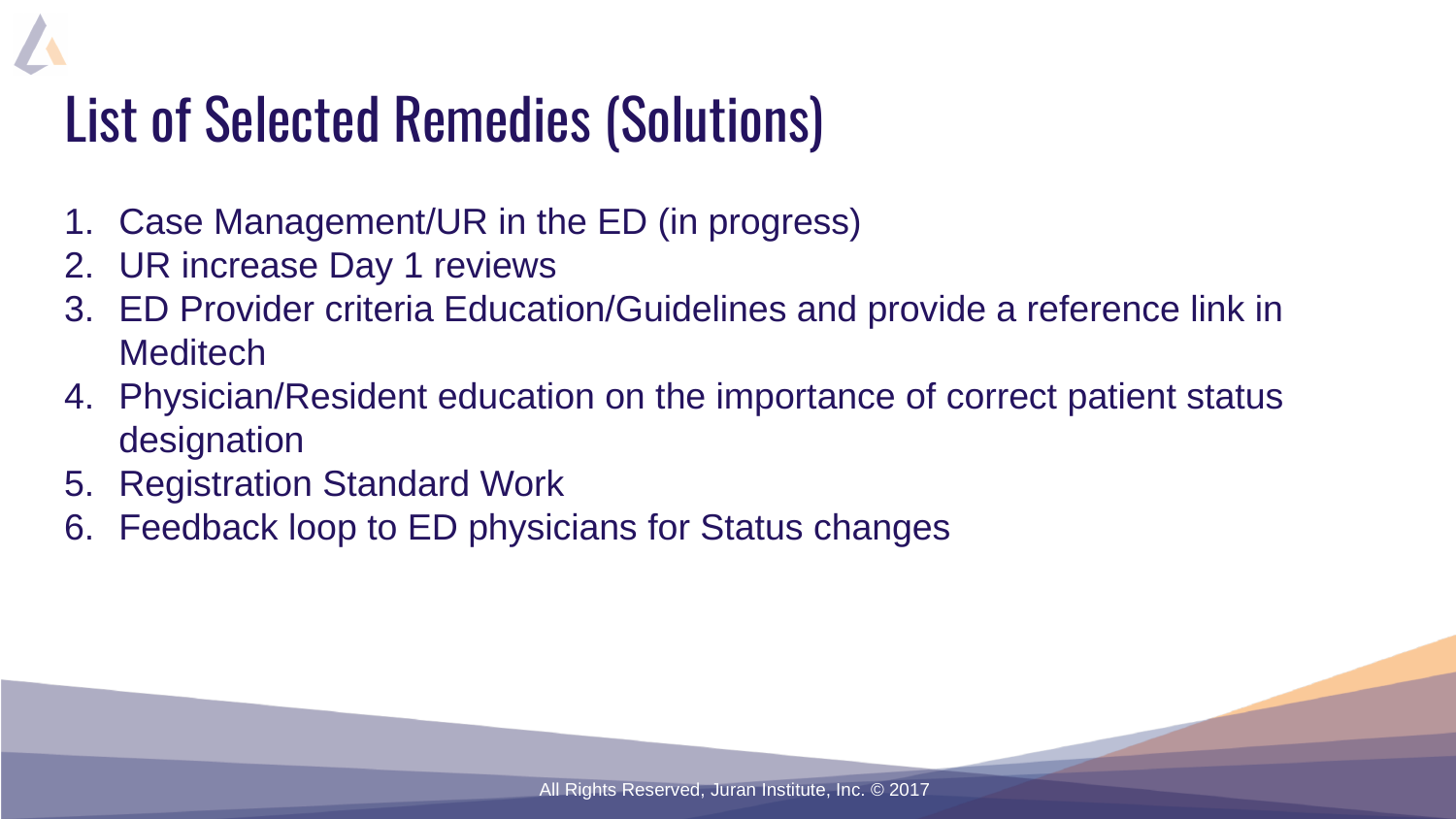

# List of Selected Remedies (Solutions)
Case Management/UR in the ED (in progress)
UR increase Day 1 reviews
ED Provider criteria Education/Guidelines and provide a reference link in Meditech
Physician/Resident education on the importance of correct patient status designation
Registration Standard Work
Feedback loop to ED physicians for Status changes